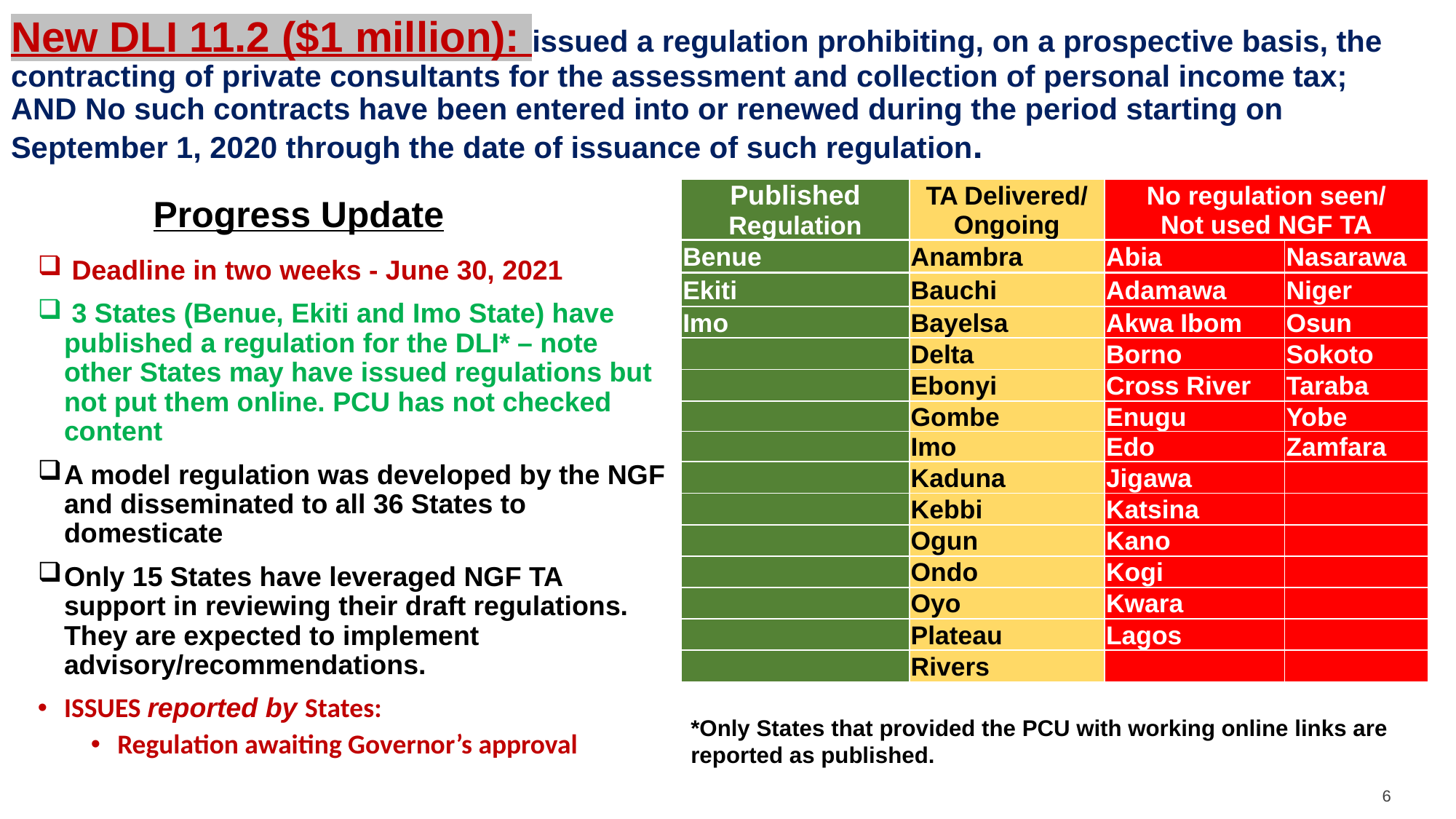

# New DLI 11.2 ($1 million): issued a regulation prohibiting, on a prospective basis, the contracting of private consultants for the assessment and collection of personal income tax; AND No such contracts have been entered into or renewed during the period starting on September 1, 2020 through the date of issuance of such regulation.
| Published Regulation | TA Delivered/ Ongoing | No regulation seen/ Not used NGF TA |  |
| --- | --- | --- | --- |
| Benue | Anambra | Abia | Nasarawa |
| Ekiti | Bauchi | Adamawa | Niger |
| Imo | Bayelsa | Akwa Ibom | Osun |
|  | Delta | Borno | Sokoto |
|  | Ebonyi | Cross River | Taraba |
|  | Gombe | Enugu | Yobe |
|  | Imo | Edo | Zamfara |
|  | Kaduna | Jigawa |  |
|  | Kebbi | Katsina |  |
|  | Ogun | Kano |  |
|  | Ondo | Kogi |  |
|  | Oyo | Kwara |  |
|  | Plateau | Lagos |  |
|  | Rivers |  |  |
Progress Update
 Deadline in two weeks - June 30, 2021
 3 States (Benue, Ekiti and Imo State) have published a regulation for the DLI* – note other States may have issued regulations but not put them online. PCU has not checked content
A model regulation was developed by the NGF and disseminated to all 36 States to domesticate
Only 15 States have leveraged NGF TA support in reviewing their draft regulations. They are expected to implement advisory/recommendations.
ISSUES reported by States:
Regulation awaiting Governor’s approval

*Only States that provided the PCU with working online links are reported as published.
6